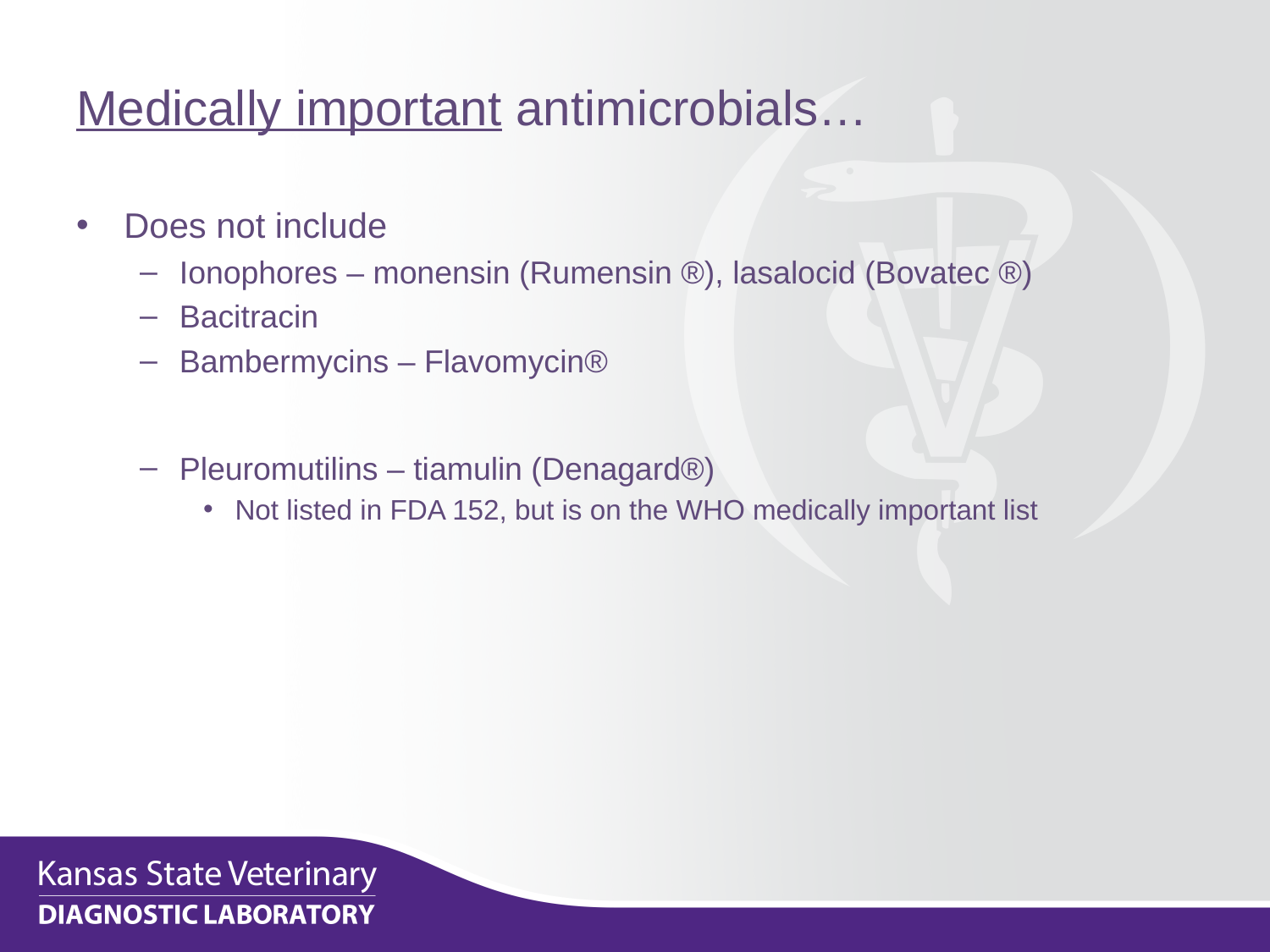

# Medically important antimicrobials…
Does not include
Ionophores – monensin (Rumensin ®), lasalocid (Bovatec ®)
Bacitracin
Bambermycins – Flavomycin®

Pleuromutilins – tiamulin (Denagard®)
Not listed in FDA 152, but is on the WHO medically important list